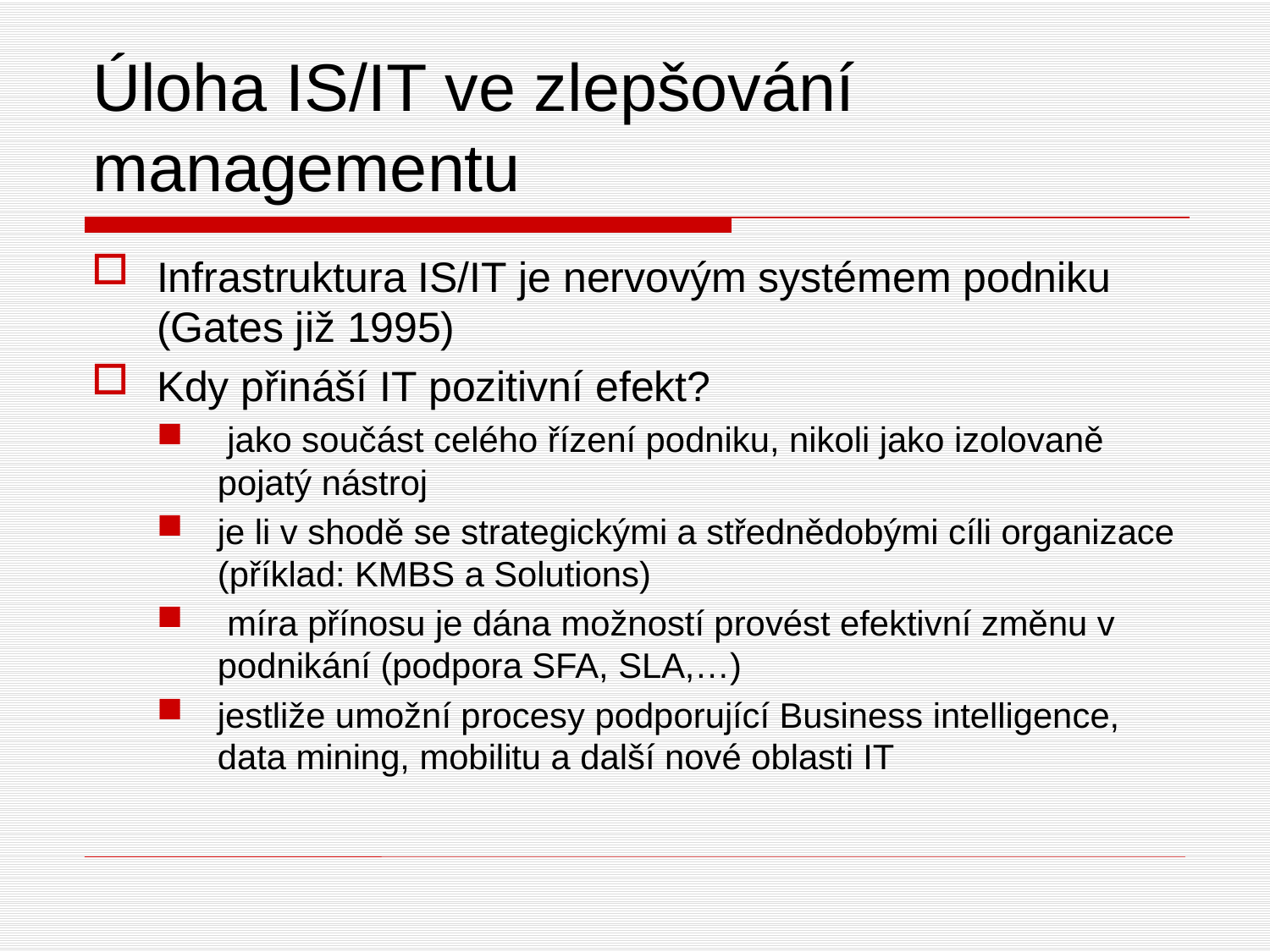

# Úloha IS/IT ve zlepšování managementu
Infrastruktura IS/IT je nervovým systémem podniku (Gates již 1995)
Kdy přináší IT pozitivní efekt?
 jako součást celého řízení podniku, nikoli jako izolovaně pojatý nástroj
je li v shodě se strategickými a střednědobými cíli organizace (příklad: KMBS a Solutions)
 míra přínosu je dána možností provést efektivní změnu v podnikání (podpora SFA, SLA,…)
jestliže umožní procesy podporující Business intelligence, data mining, mobilitu a další nové oblasti IT